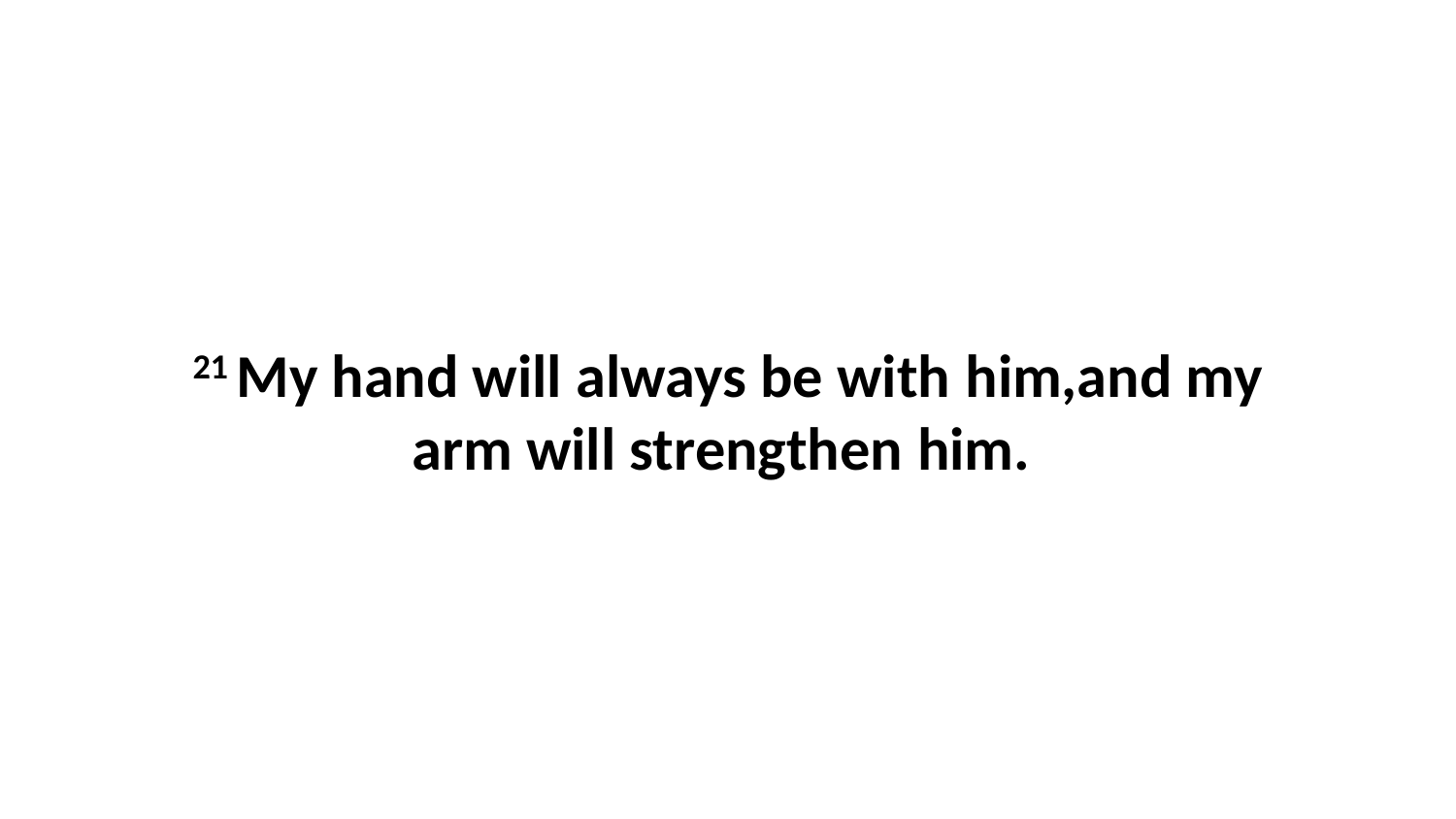

21 My hand will always be with him,and my arm will strengthen him.